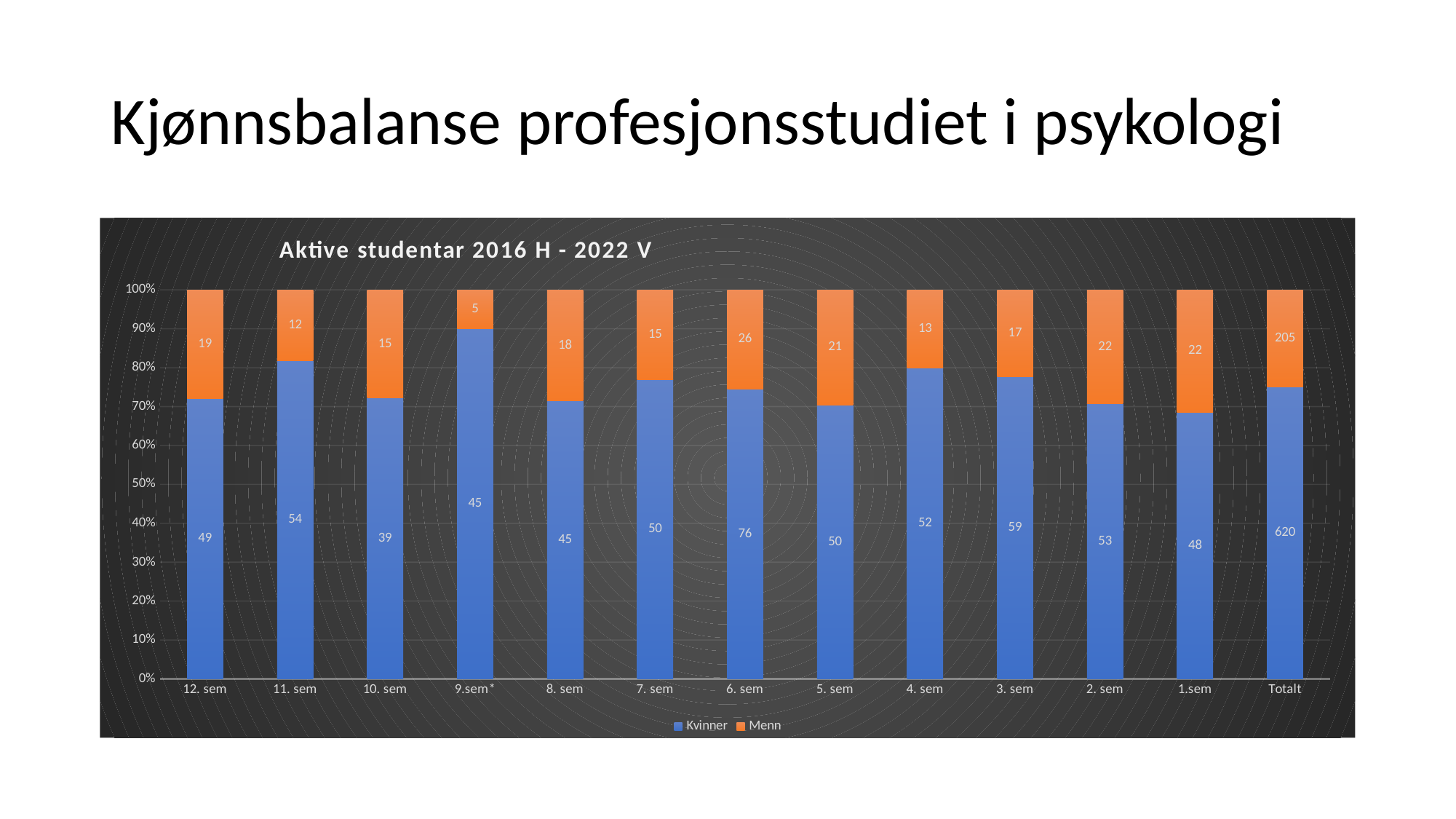

# Kjønnsbalanse profesjonsstudiet i psykologi

### Chart: Aktive studentar 2016 H - 2022 V

| Category | Kvinner | Menn |
|---|---|---|
| 12. sem | 49.0 | 19.0 |
| 11. sem | 54.0 | 12.0 |
| 10. sem | 39.0 | 15.0 |
| 9.sem* | 45.0 | 5.0 |
| 8. sem | 45.0 | 18.0 |
| 7. sem | 50.0 | 15.0 |
| 6. sem | 76.0 | 26.0 |
| 5. sem | 50.0 | 21.0 |
| 4. sem | 52.0 | 13.0 |
| 3. sem | 59.0 | 17.0 |
| 2. sem | 53.0 | 22.0 |
| 1.sem | 48.0 | 22.0 |
| Totalt | 620.0 | 205.0 |